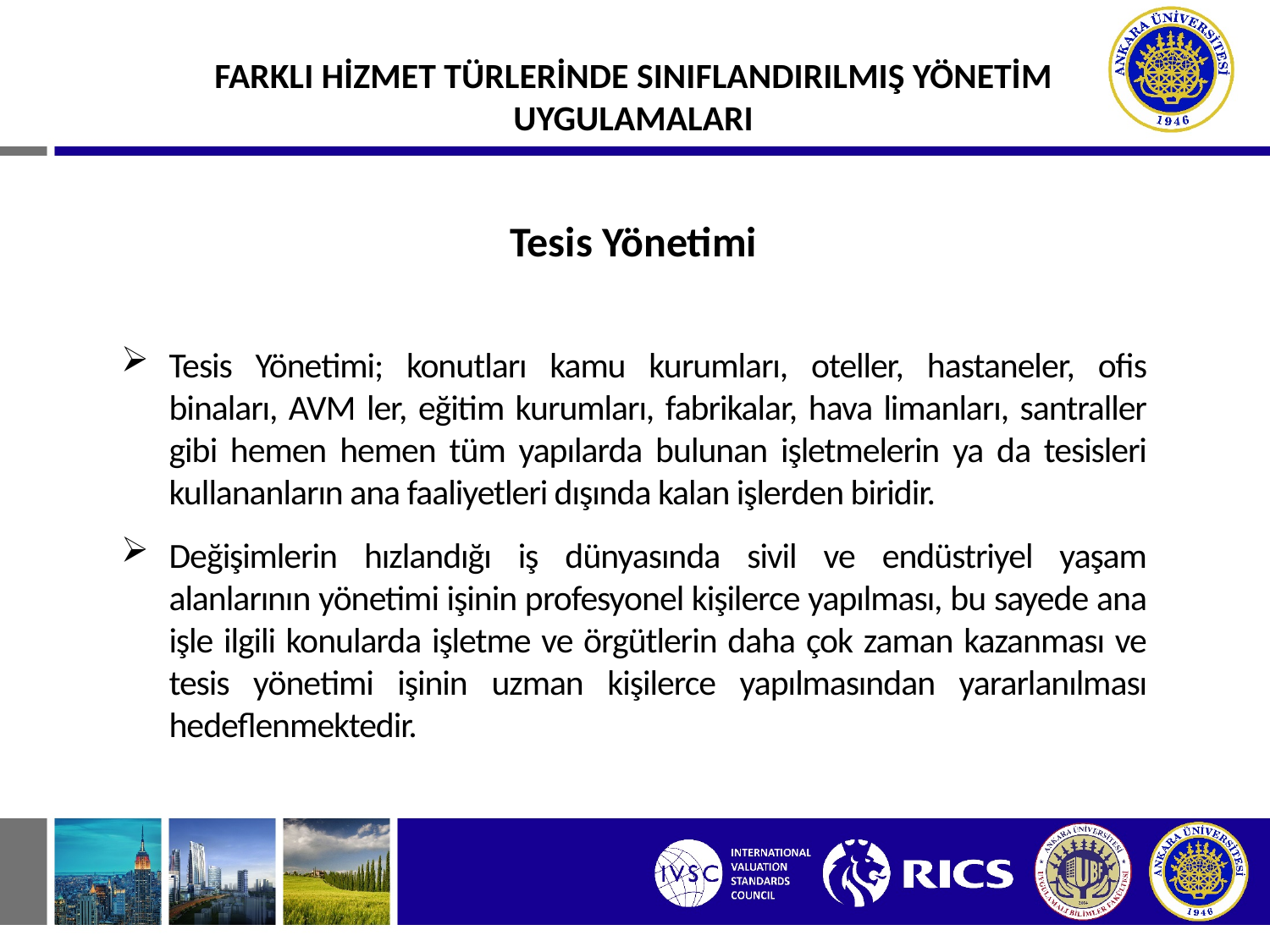

FARKLI HİZMET TÜRLERİNDE SINIFLANDIRILMIŞ YÖNETİM UYGULAMALARI
Tesis Yönetimi

Tesis Yönetimi; konutları kamu kurumları, oteller, hastaneler, ofis binaları, AVM ler, eğitim kurumları, fabrikalar, hava limanları, santraller gibi hemen hemen tüm yapılarda bulunan işletmelerin ya da tesisleri kullananların ana faaliyetleri dışında kalan işlerden biridir.
Değişimlerin hızlandığı iş dünyasında sivil ve endüstriyel yaşam alanlarının yönetimi işinin profesyonel kişilerce yapılması, bu sayede ana işle ilgili konularda işletme ve örgütlerin daha çok zaman kazanması ve tesis yönetimi işinin uzman kişilerce yapılmasından yararlanılması hedeflenmektedir.